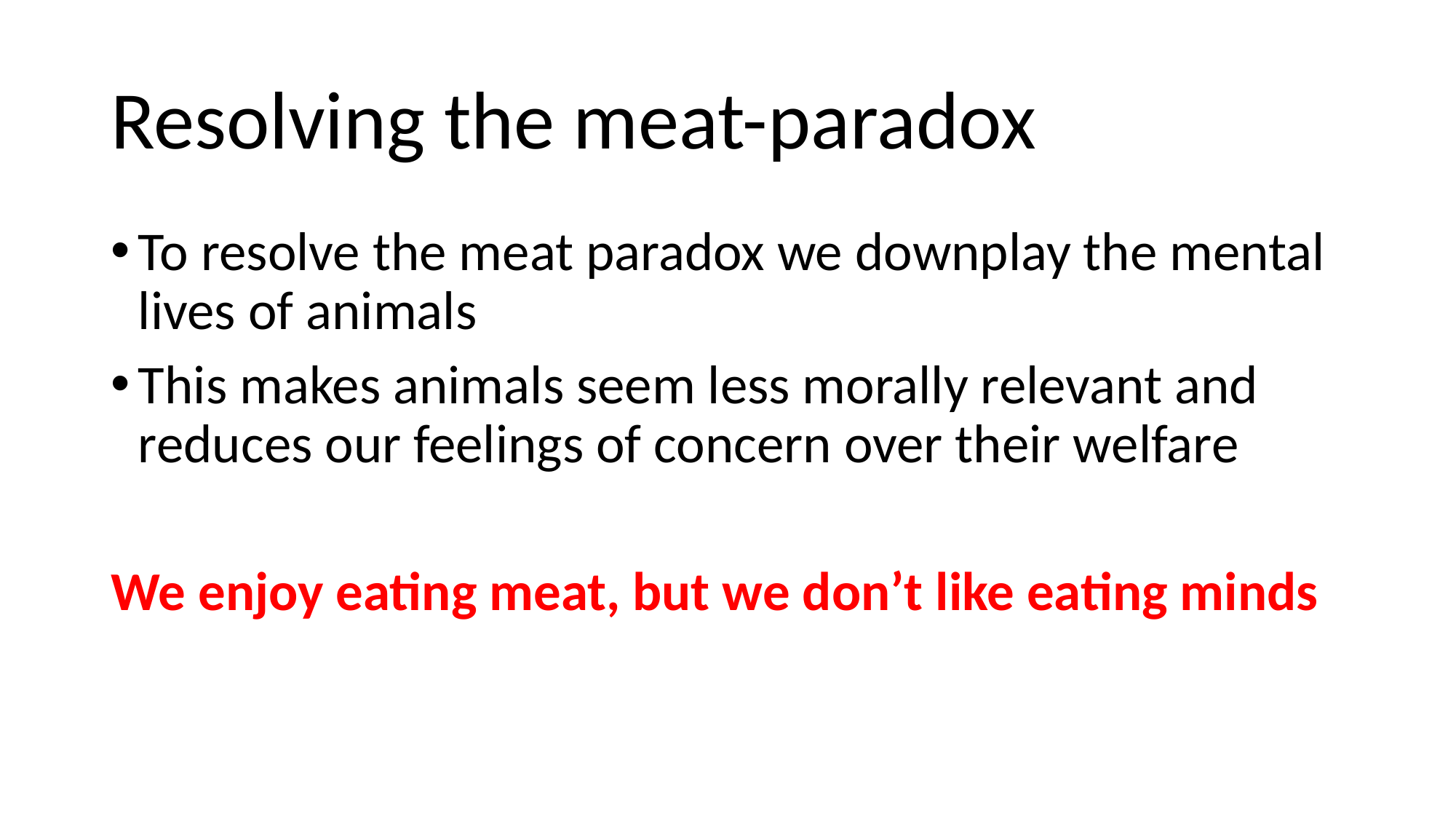

# Resolving the meat-paradox
To resolve the meat paradox we downplay the mental lives of animals
This makes animals seem less morally relevant and reduces our feelings of concern over their welfare

We enjoy eating meat, but we don’t like eating minds